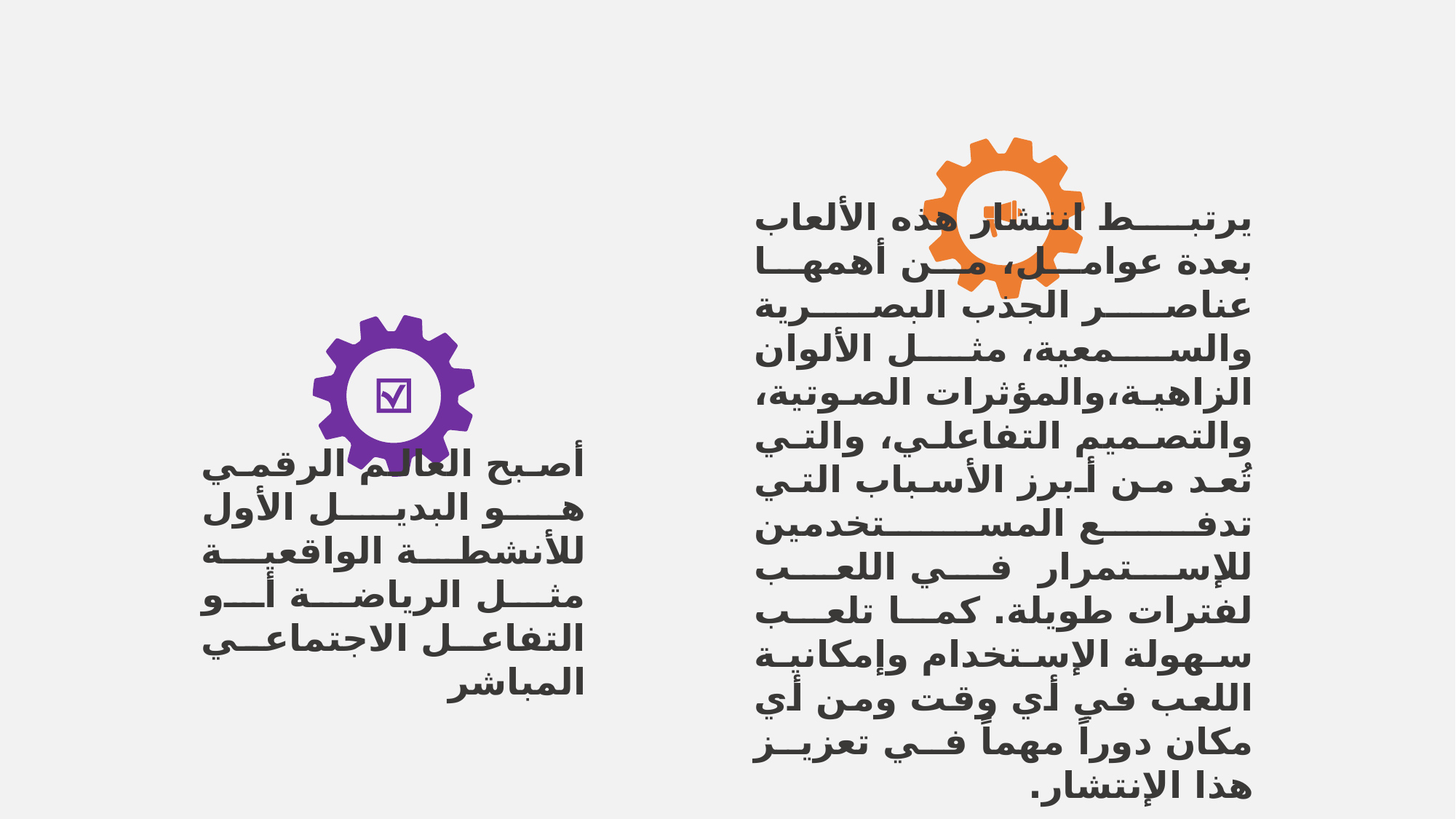

يرتبط انتشار هذه الألعاب بعدة عوامل، من أهمها عناصر الجذب البصرية والسمعية، مثل الألوان الزاهية،والمؤثرات الصوتية، والتصميم التفاعلي، والتي تُعد من أبرز الأسباب التي تدفع المستخدمين للإستمرار  في اللعب لفترات طويلة. كما تلعب سهولة الإستخدام وإمكانية اللعب في أي وقت ومن أي مكان دوراً مهماً في تعزيز هذا الإنتشار.
أصبح العالم الرقمي هو البديل الأول للأنشطة الواقعية مثل الرياضة أو التفاعل الاجتماعي المباشر